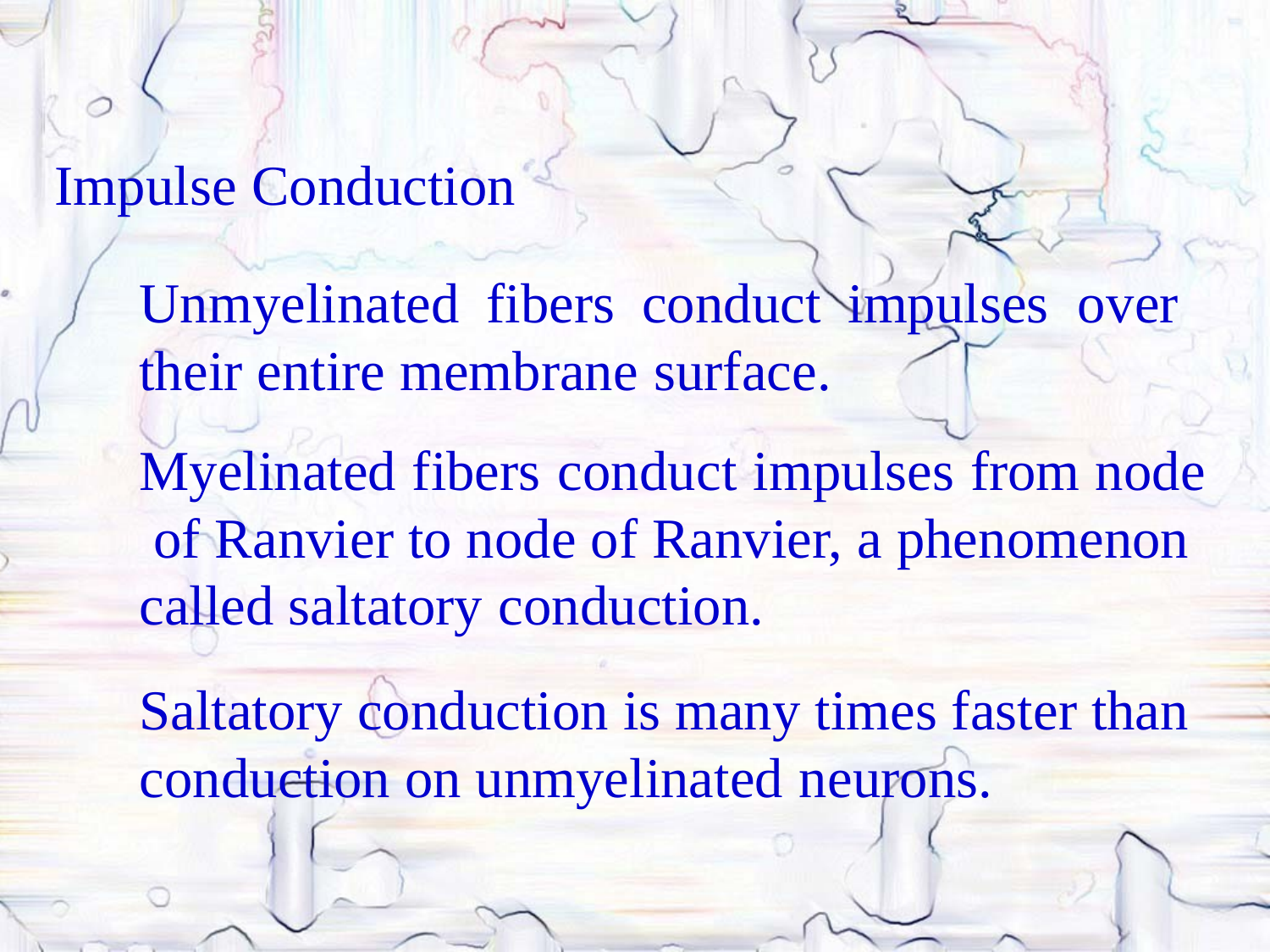

Impulse Conduction
Unmyelinated fibers conduct impulses over  their entire membrane surface.
Myelinated fibers conduct impulses from node  of Ranvier to node of Ranvier, a phenomenon  called saltatory conduction.
Saltatory conduction is many times faster than  conduction on unmyelinated neurons.